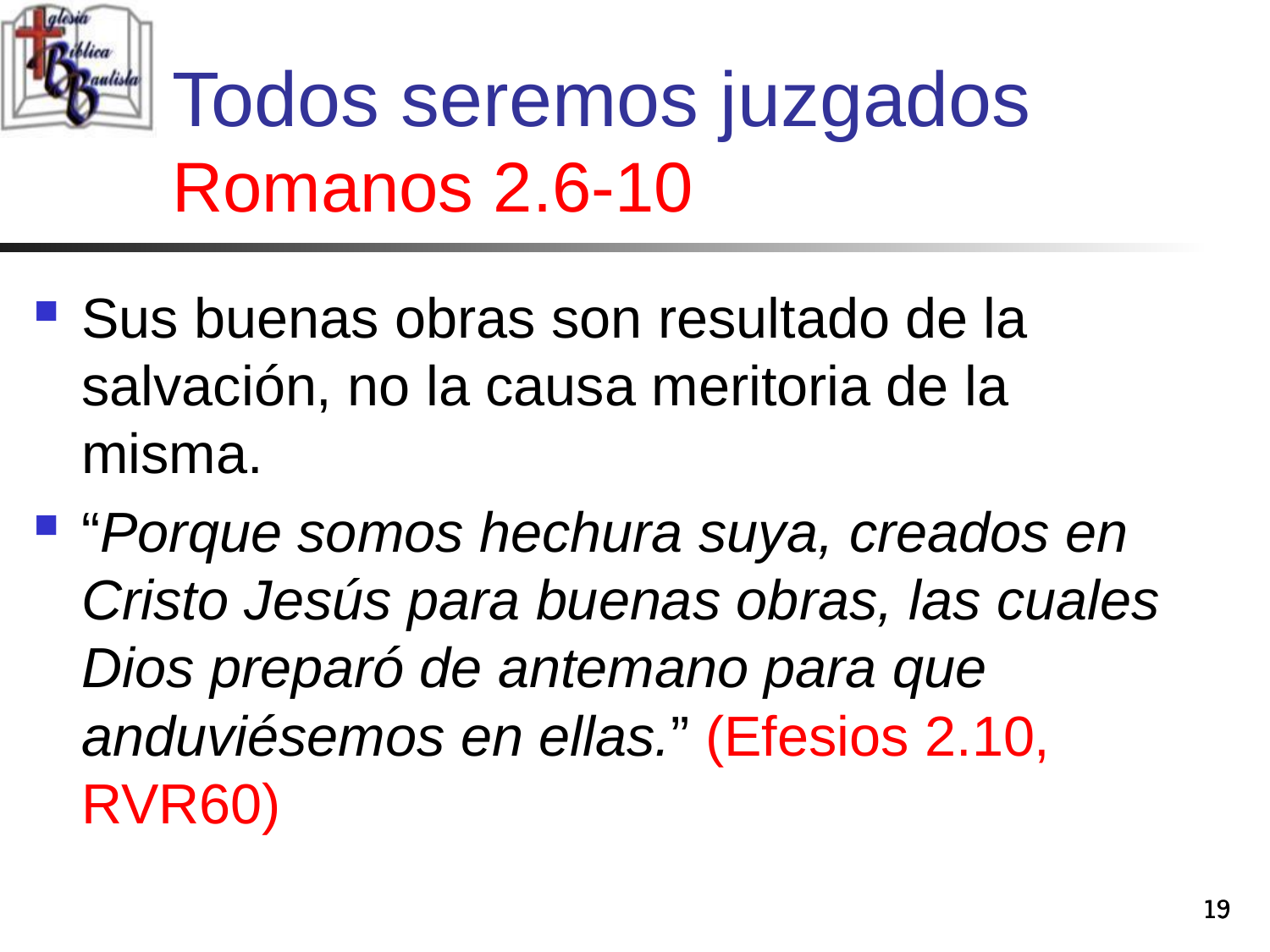

# Todos seremos juzgados Romanos 2.6-10
Sus buenas obras son resultado de la salvación, no la causa meritoria de la misma.
“Porque somos hechura suya, creados en Cristo Jesús para buenas obras, las cuales Dios preparó de antemano para que anduviésemos en ellas.” (Efesios 2.10, RVR60)

19
19